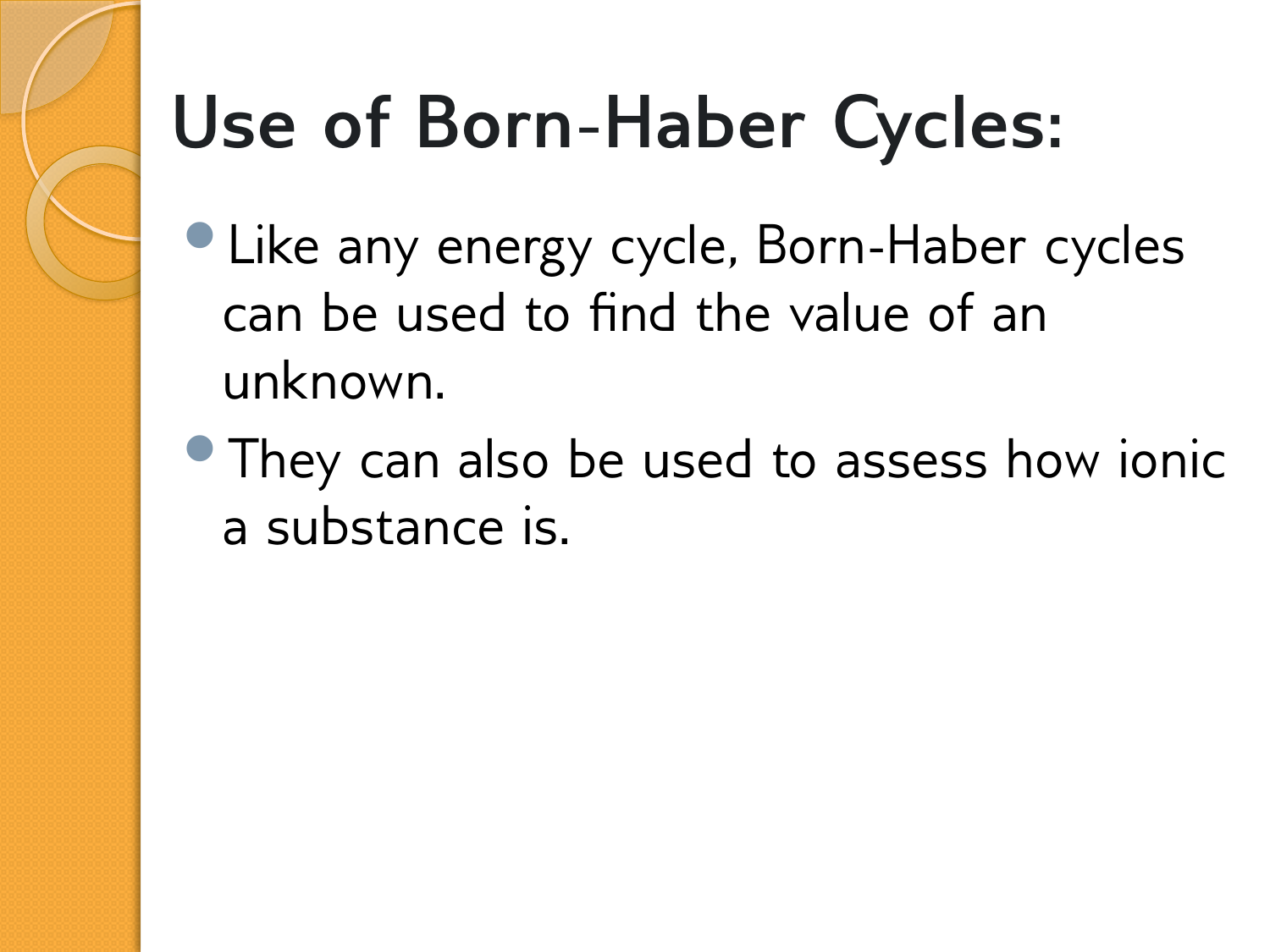

# Use of Born-Haber Cycles:
Like any energy cycle, Born-Haber cycles can be used to find the value of an unknown.
They can also be used to assess how ionic a substance is.